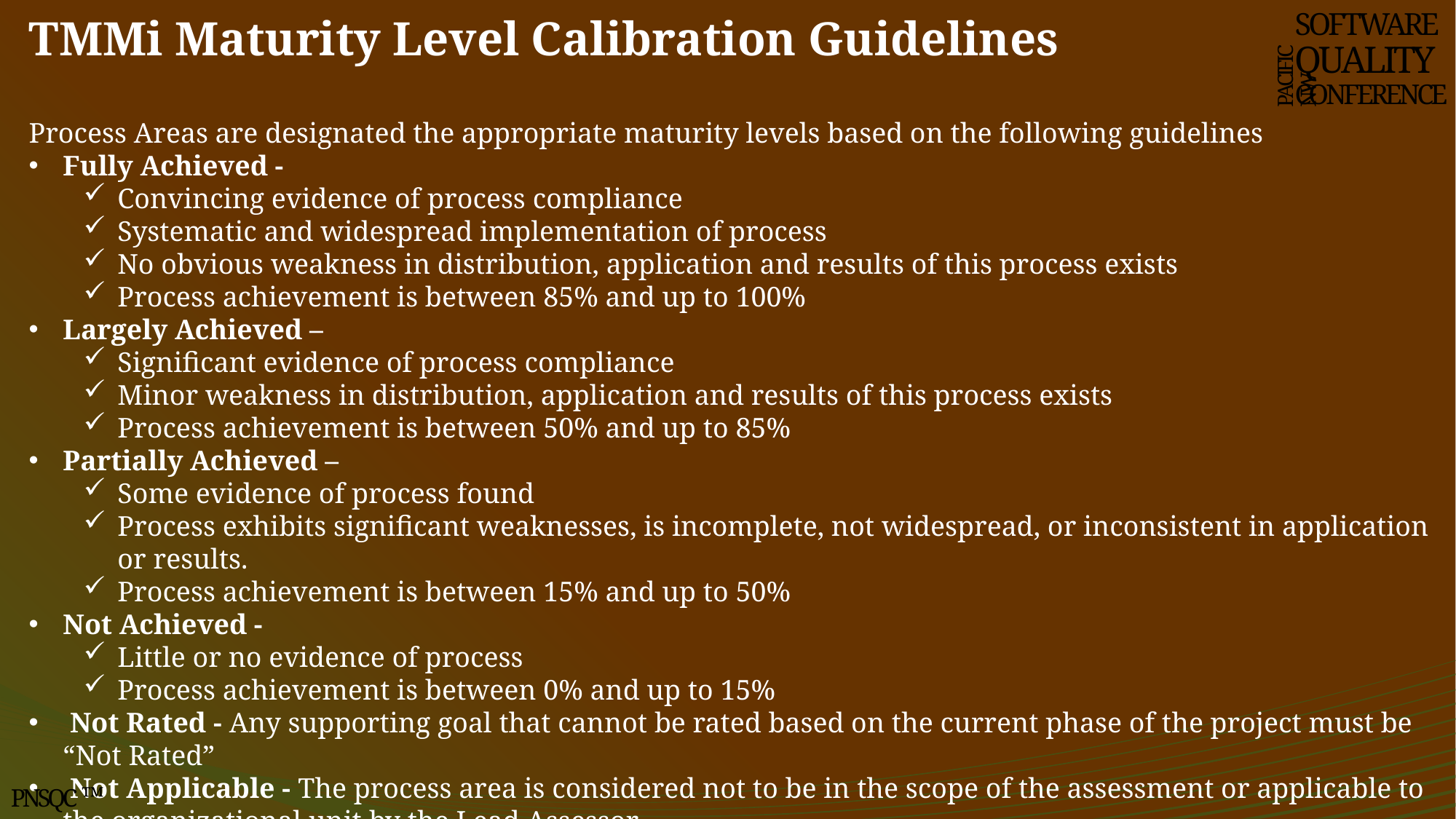

# TMMi Maturity Level Calibration Guidelines
SOFTWARE
QUALITY
CONFERENCE
PACIFIC   NW
Process Areas are designated the appropriate maturity levels based on the following guidelines
Fully Achieved -
Convincing evidence of process compliance
Systematic and widespread implementation of process
No obvious weakness in distribution, application and results of this process exists
Process achievement is between 85% and up to 100%
Largely Achieved –
Significant evidence of process compliance
Minor weakness in distribution, application and results of this process exists
Process achievement is between 50% and up to 85%
Partially Achieved –
Some evidence of process found
Process exhibits significant weaknesses, is incomplete, not widespread, or inconsistent in application or results.
Process achievement is between 15% and up to 50%
Not Achieved -
Little or no evidence of process
Process achievement is between 0% and up to 15%
 Not Rated - Any supporting goal that cannot be rated based on the current phase of the project must be “Not Rated”
 Not Applicable - The process area is considered not to be in the scope of the assessment or applicable to the organizational unit by the Lead Assessor
PNSQC ™